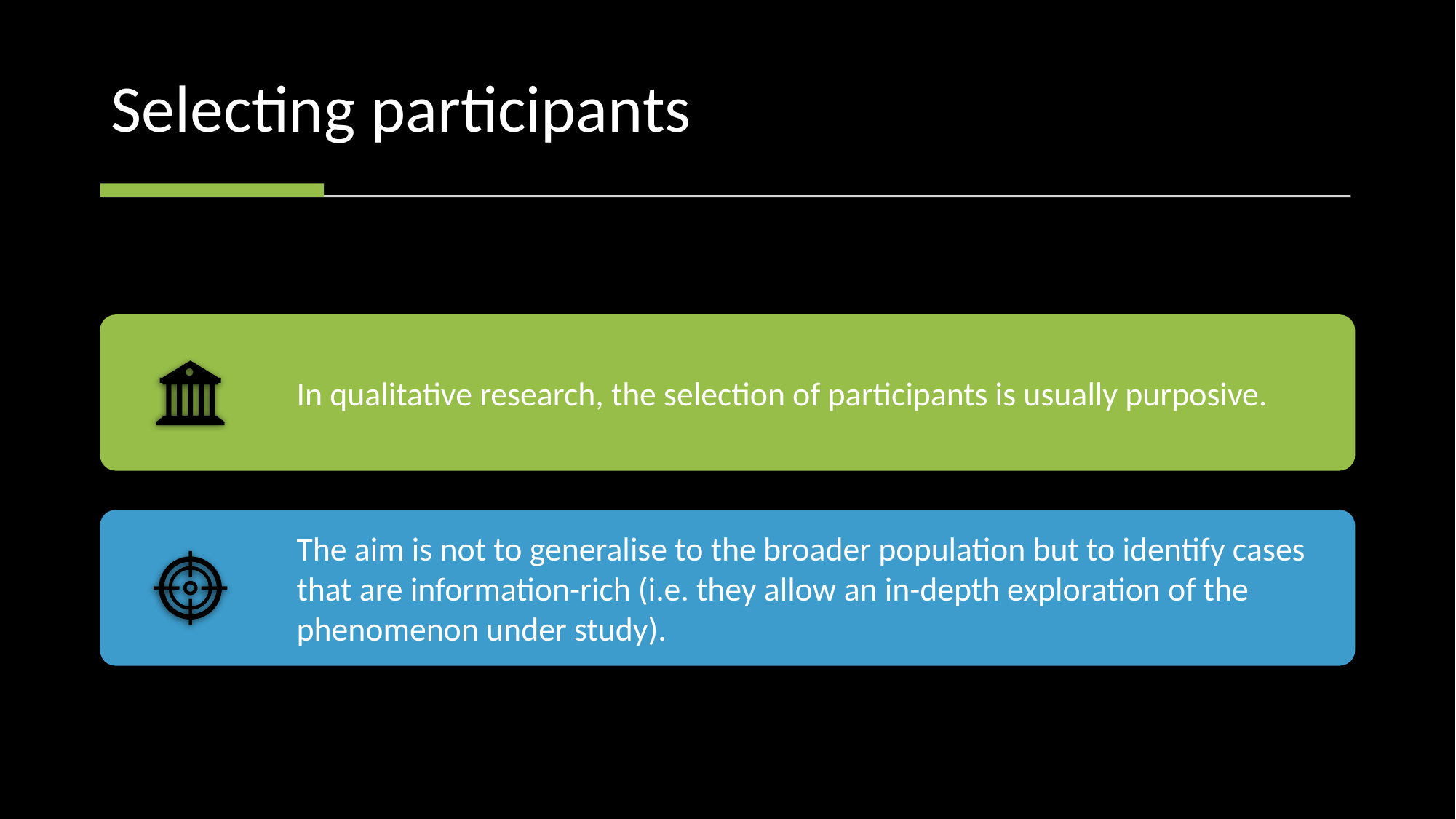

# Selecting participants

In qualitative research, the selection of participants is usually purposive.
The aim is not to generalise to the broader population but to identify cases that are information-rich (i.e. they allow an in-depth exploration of the phenomenon under study).